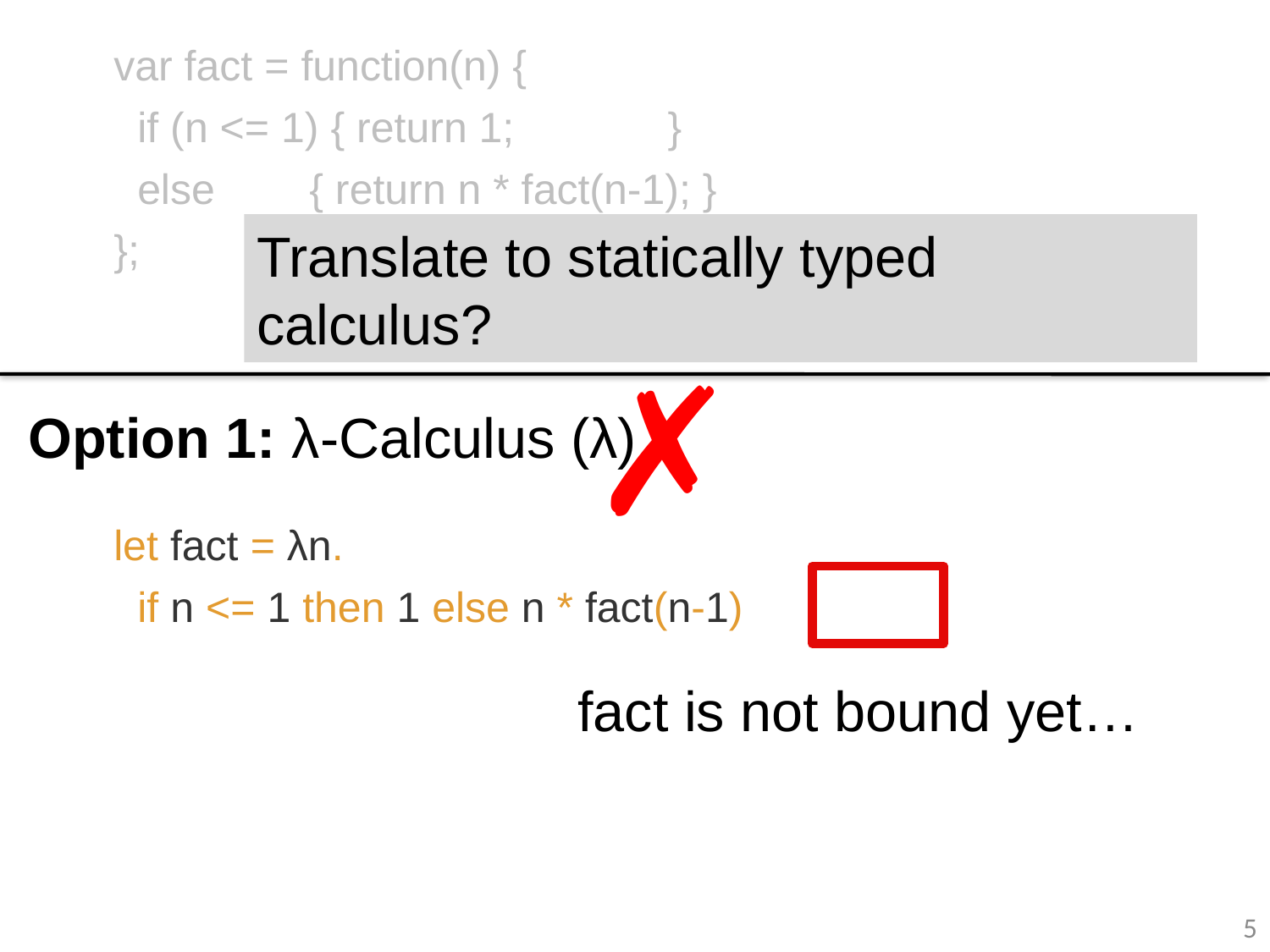

var fact = function(n) {
  if (n <= 1) { return 1;             }
  else        { return n * fact(n-1); }
};
Translate to statically typed calculus?
 Option 1: λ-Calculus (λ)
✗
let fact = λn.
  if n <= 1 then 1 else n * fact(n-1)

fact is not bound yet…
5